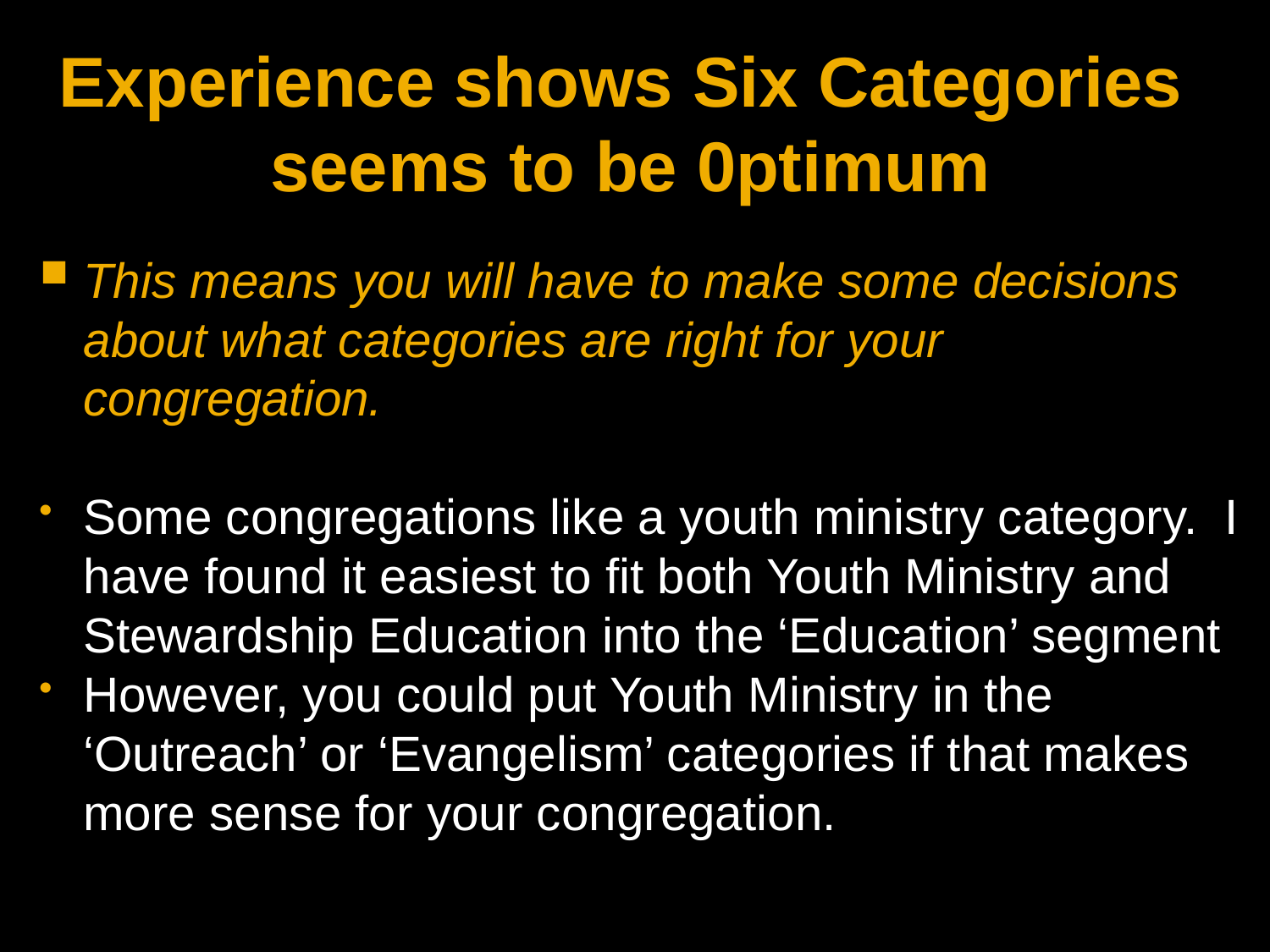

Experience shows Six Categories
seems to be 0ptimum
This means you will have to make some decisions about what categories are right for your congregation.

Some congregations like a youth ministry category.  I have found it easiest to fit both Youth Ministry and Stewardship Education into the ‘Education’ segment
However, you could put Youth Ministry in the ‘Outreach’ or ‘Evangelism’ categories if that makes more sense for your congregation.